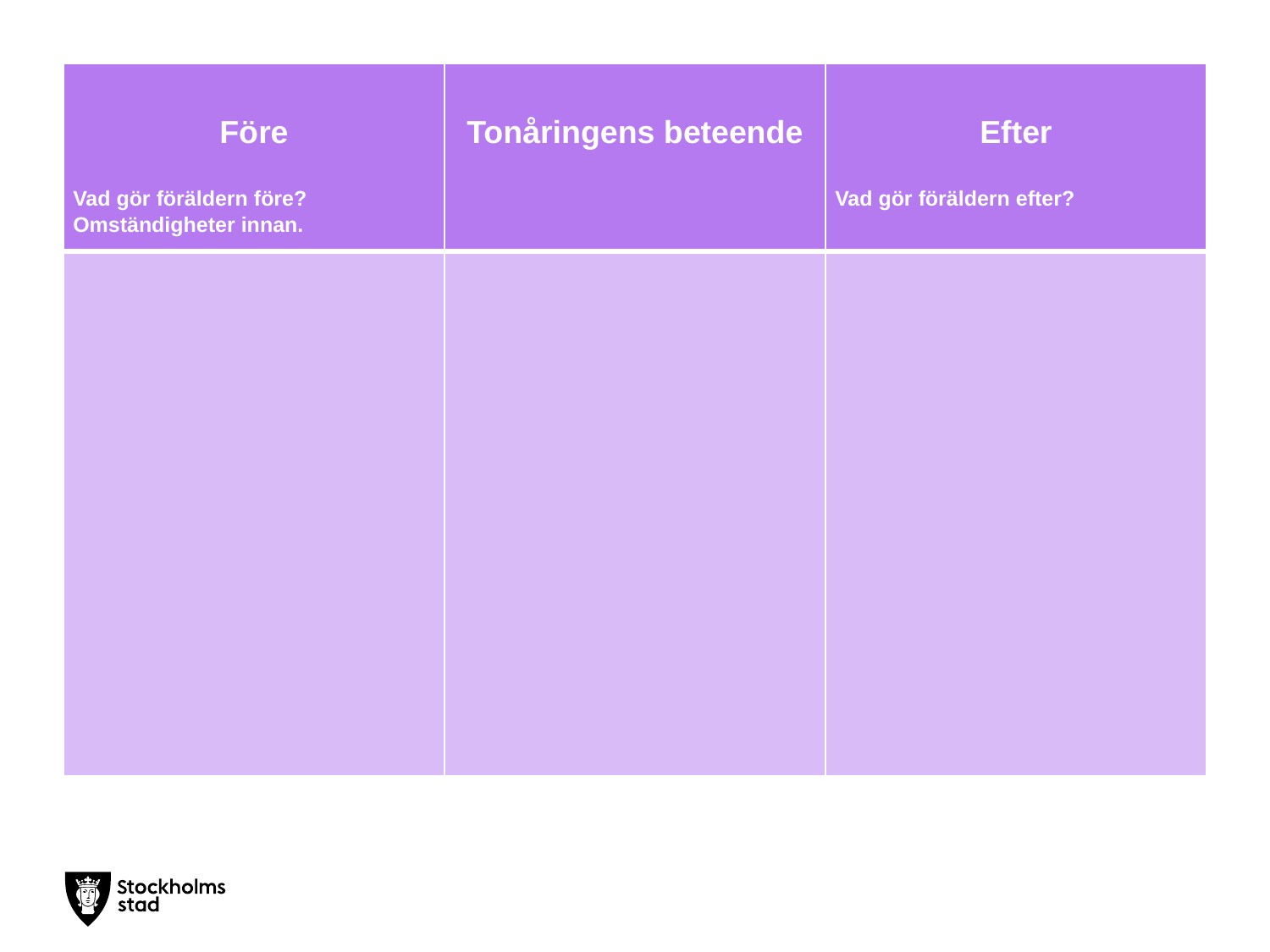

| Före Vad gör föräldern före? Omständigheter innan. | Tonåringens beteende | Efter Vad gör föräldern efter? |
| --- | --- | --- |
|  |  |  |
#